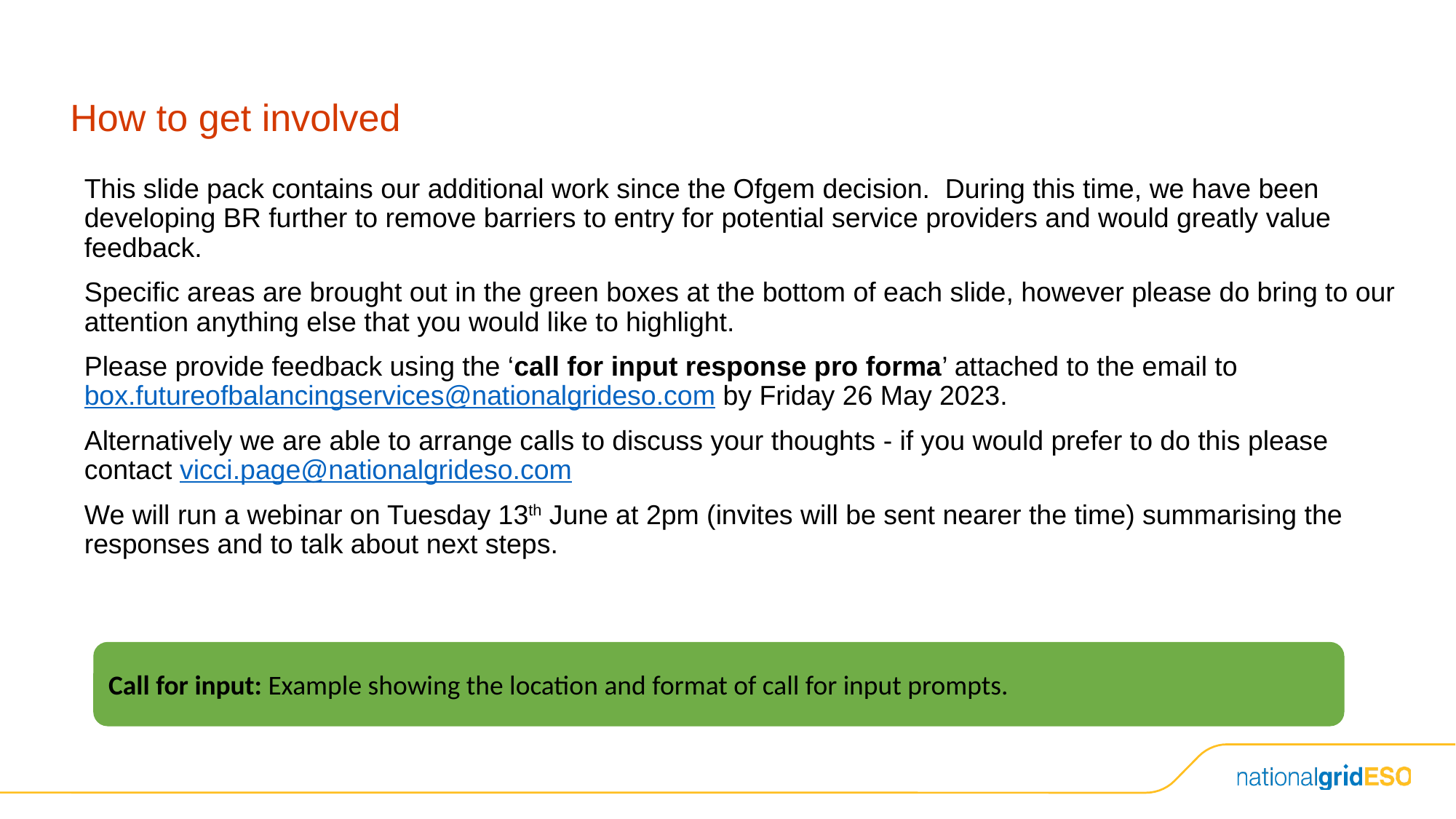

# How to get involved
This slide pack contains our additional work since the Ofgem decision.  During this time, we have been developing BR further to remove barriers to entry for potential service providers and would greatly value feedback.
Specific areas are brought out in the green boxes at the bottom of each slide, however please do bring to our attention anything else that you would like to highlight.
Please provide feedback using the ‘call for input response pro forma’ attached to the email to  box.futureofbalancingservices@nationalgrideso.com by Friday 26 May 2023.
Alternatively we are able to arrange calls to discuss your thoughts - if you would prefer to do this please contact vicci.page@nationalgrideso.com
We will run a webinar on Tuesday 13th June at 2pm (invites will be sent nearer the time) summarising the responses and to talk about next steps.

Call for input: Example showing the location and format of call for input prompts.